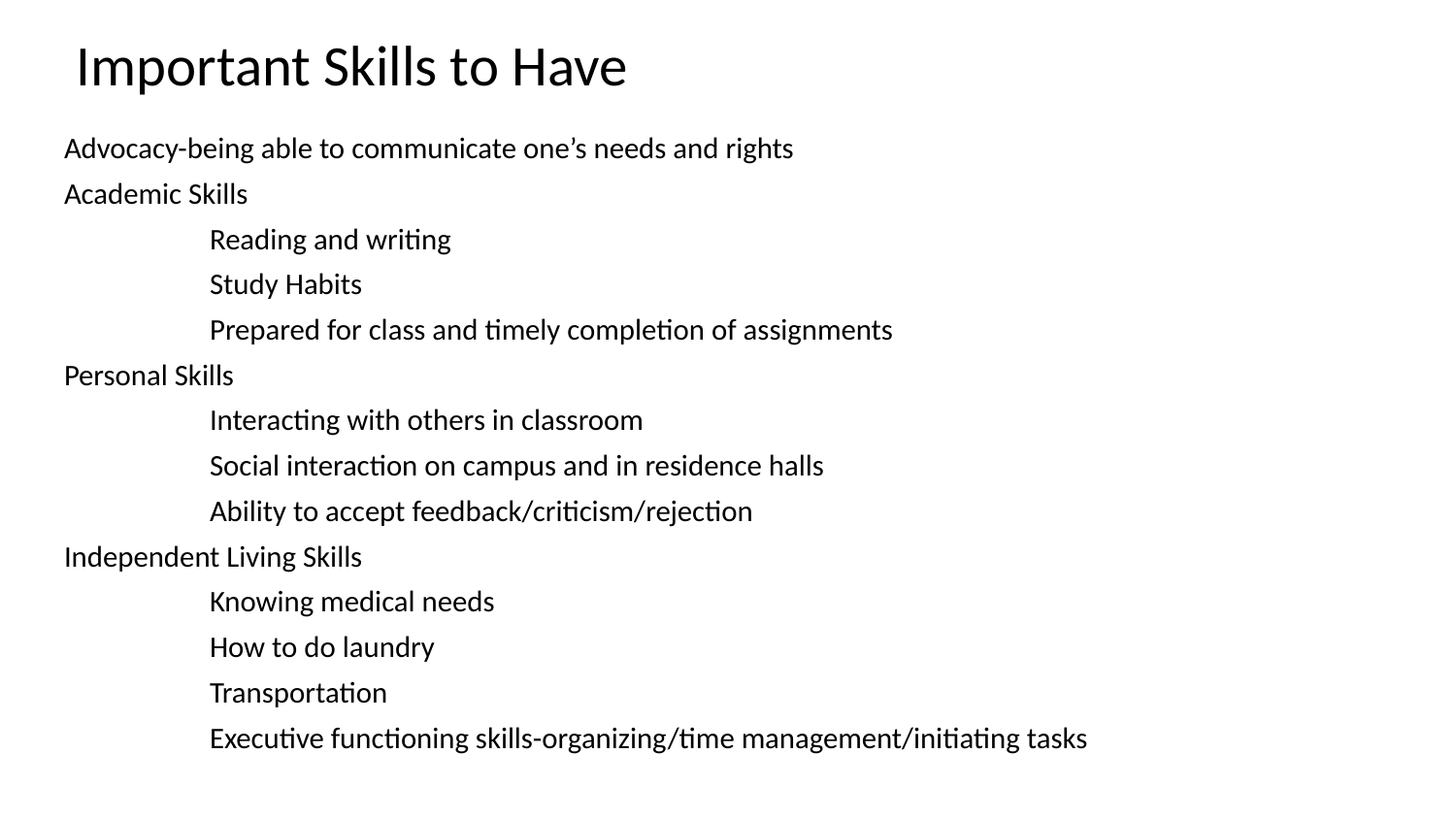

# Important Skills to Have

Advocacy-being able to communicate one’s needs and rights
Academic Skills
	Reading and writing
	Study Habits
	Prepared for class and timely completion of assignments
Personal Skills
	Interacting with others in classroom
	Social interaction on campus and in residence halls
	Ability to accept feedback/criticism/rejection
Independent Living Skills
	Knowing medical needs
	How to do laundry
	Transportation
	Executive functioning skills-organizing/time management/initiating tasks